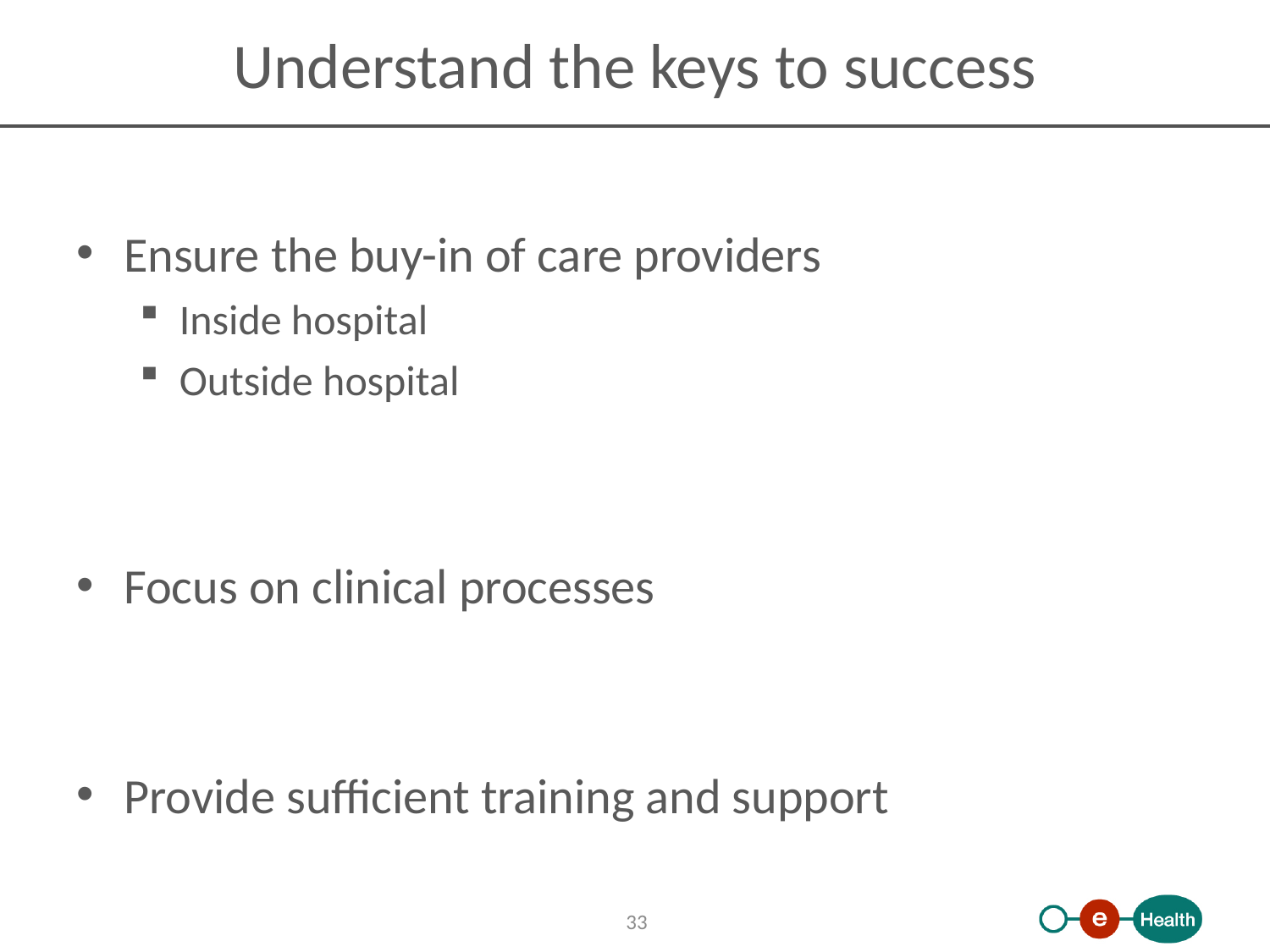

# Understand the keys to success

Ensure the buy-in of care providers
Inside hospital
Outside hospital

Focus on clinical processes

Provide sufficient training and support
33